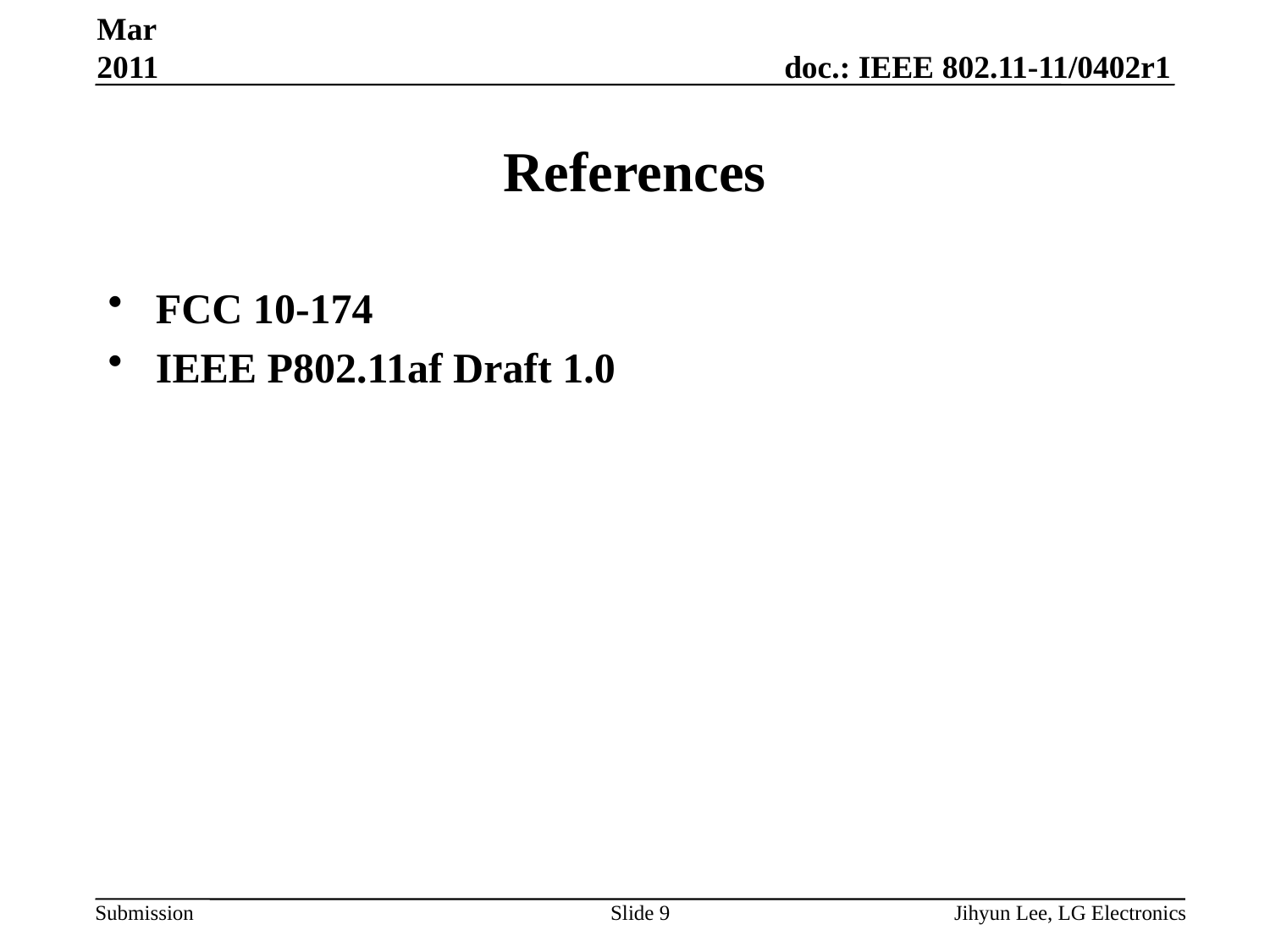

Mar 2011
# References
FCC 10-174
IEEE P802.11af Draft 1.0

Slide 9
Jihyun Lee, LG Electronics